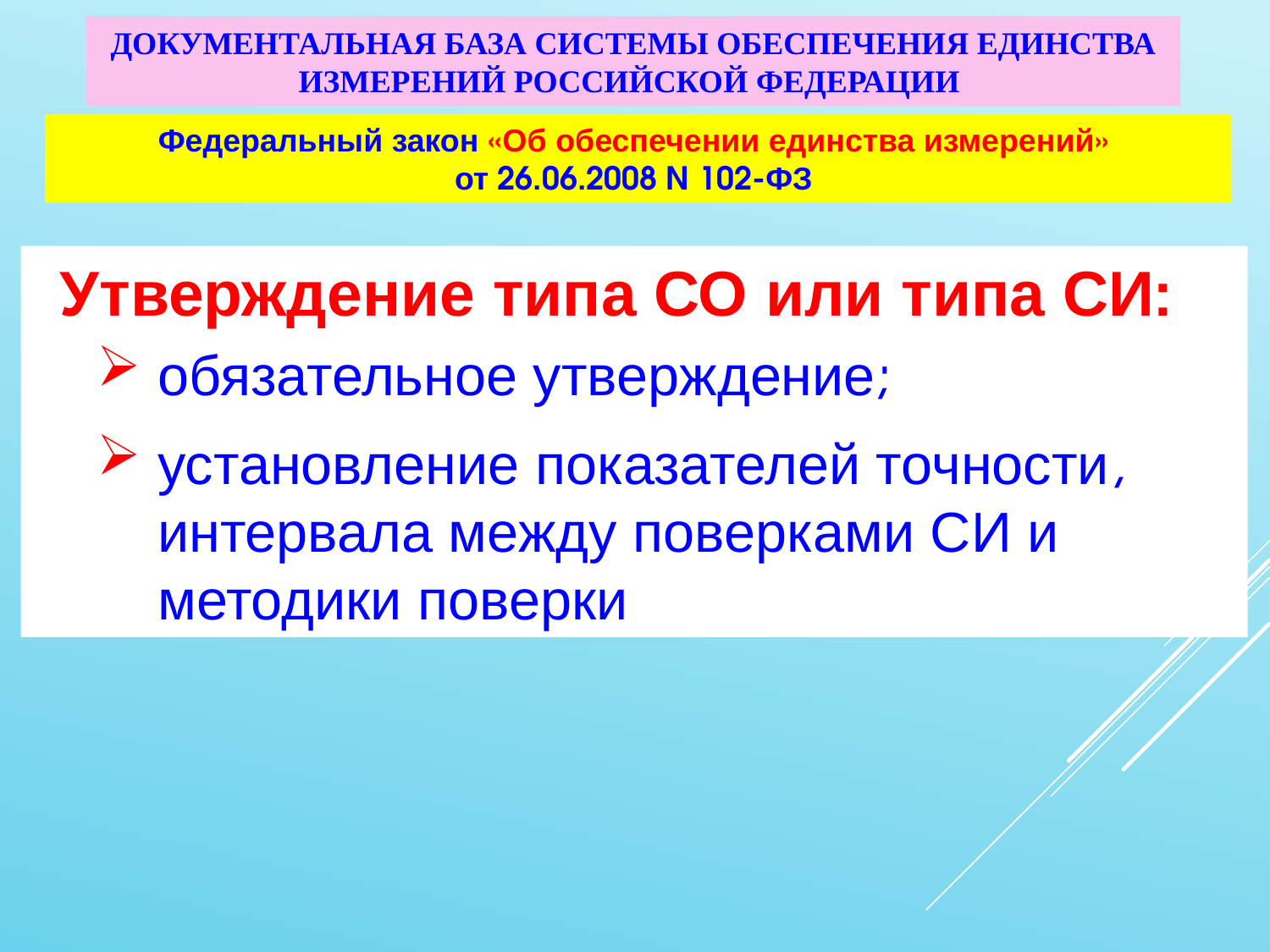

# Документальная база системы обеспечения единства измерений Российской Федерации
Федеральный закон «Об обеспечении единства измерений»
от 26.06.2008 N 102-ФЗ
Утверждение типа СО или типа СИ:
обязательное утверждение;
установление показателей точности, интервала между поверками СИ и методики поверки